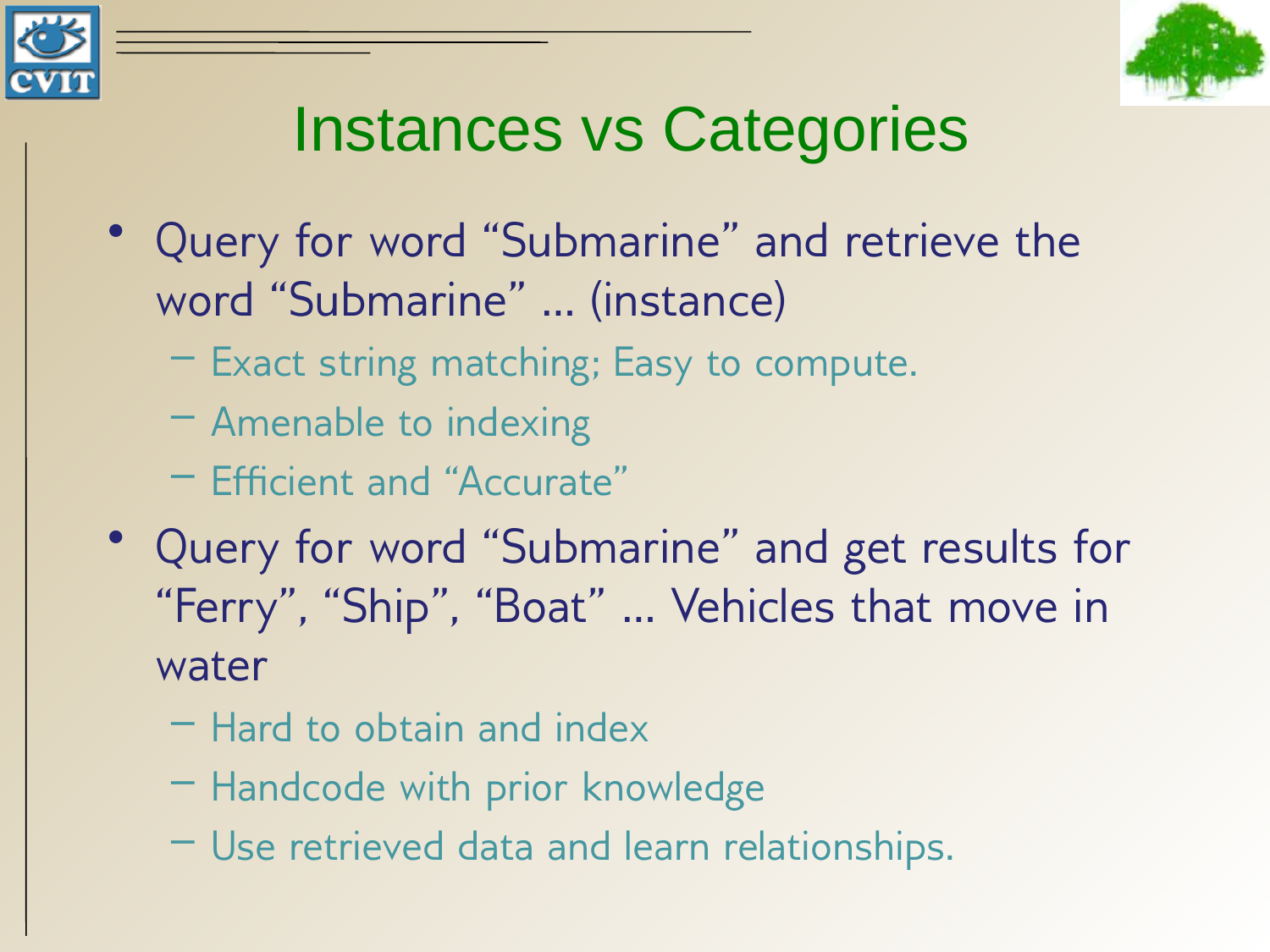

# Instances vs Categories
Query for word “Submarine” and retrieve the word “Submarine” … (instance)
Exact string matching; Easy to compute.
Amenable to indexing
Efficient and “Accurate”
Query for word “Submarine” and get results for “Ferry”, “Ship”, “Boat” … Vehicles that move in water
Hard to obtain and index
Handcode with prior knowledge
Use retrieved data and learn relationships.